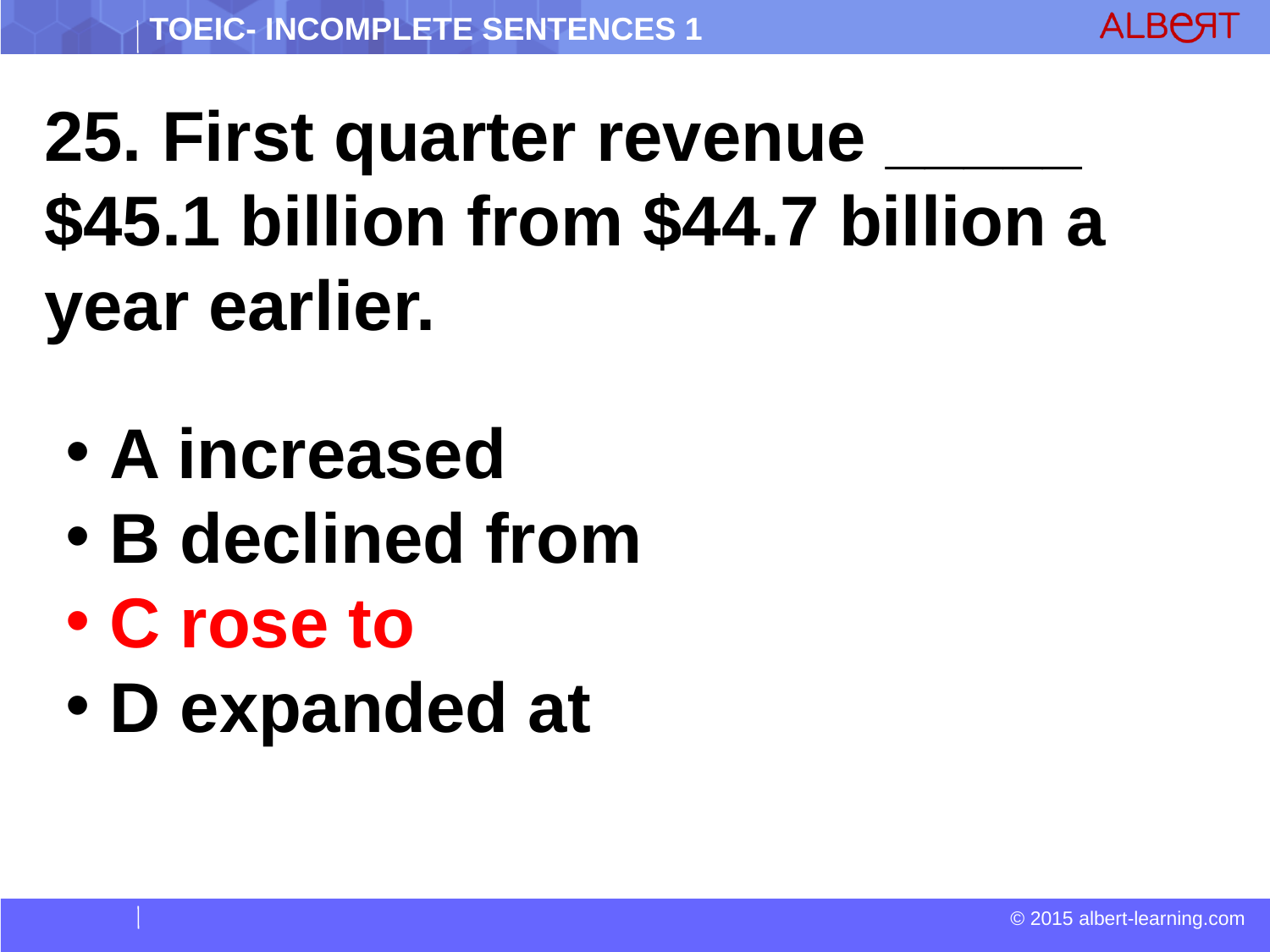

25. First quarter revenue _____ $45.1 billion from $44.7 billion a year earlier.
 A increased
 B declined from
 C rose to
 D expanded at